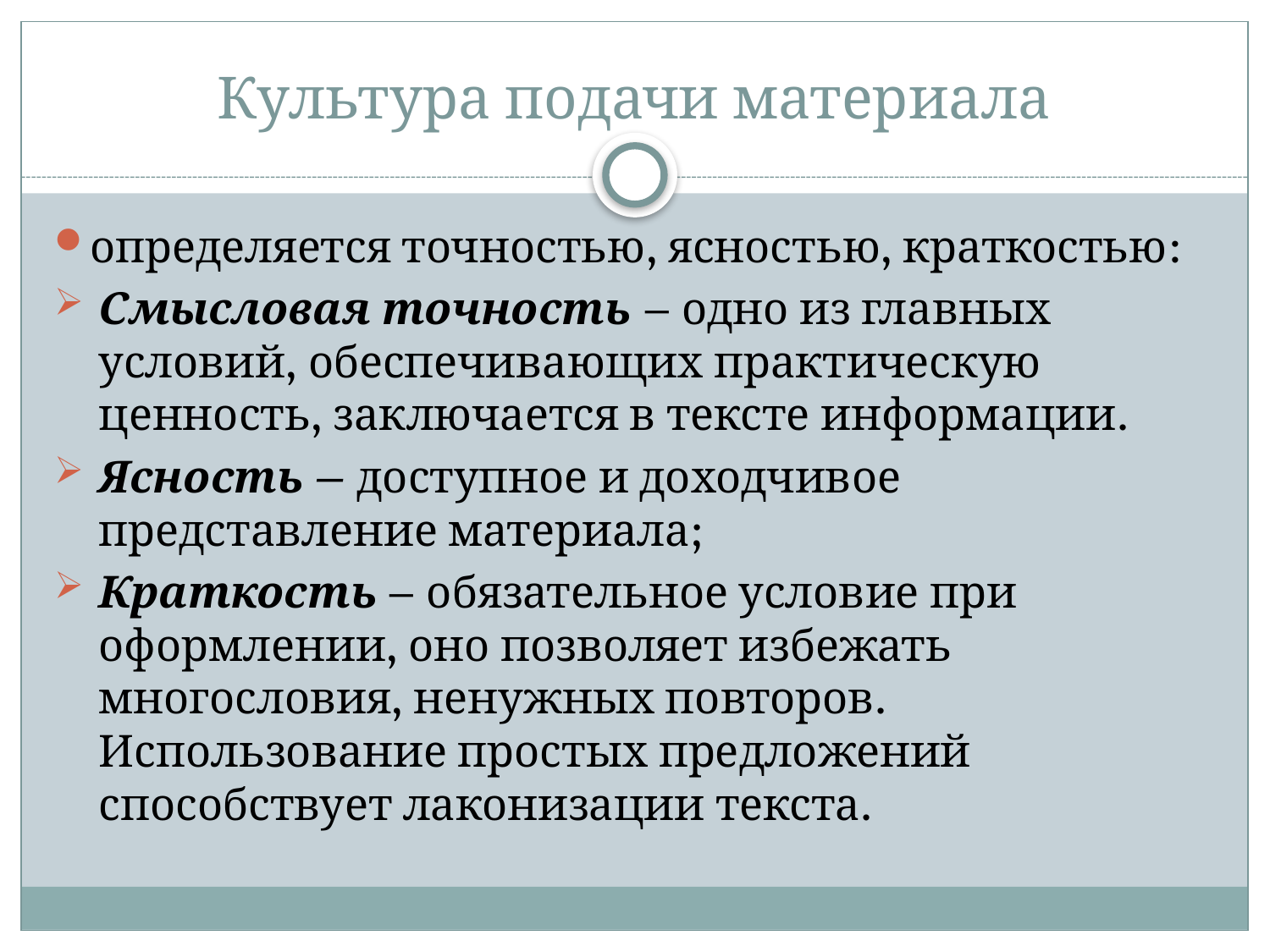

# Культура подачи материала
определяется точностью, ясностью, краткостью:
Смысловая точность – одно из главных условий, обеспечивающих практическую ценность, заключается в тексте информации.
Ясность – доступное и доходчивое представление материала;
Краткость – обязательное условие при оформлении, оно позволяет избежать многословия, ненужных повторов. Использование простых предложений способствует лаконизации текста.